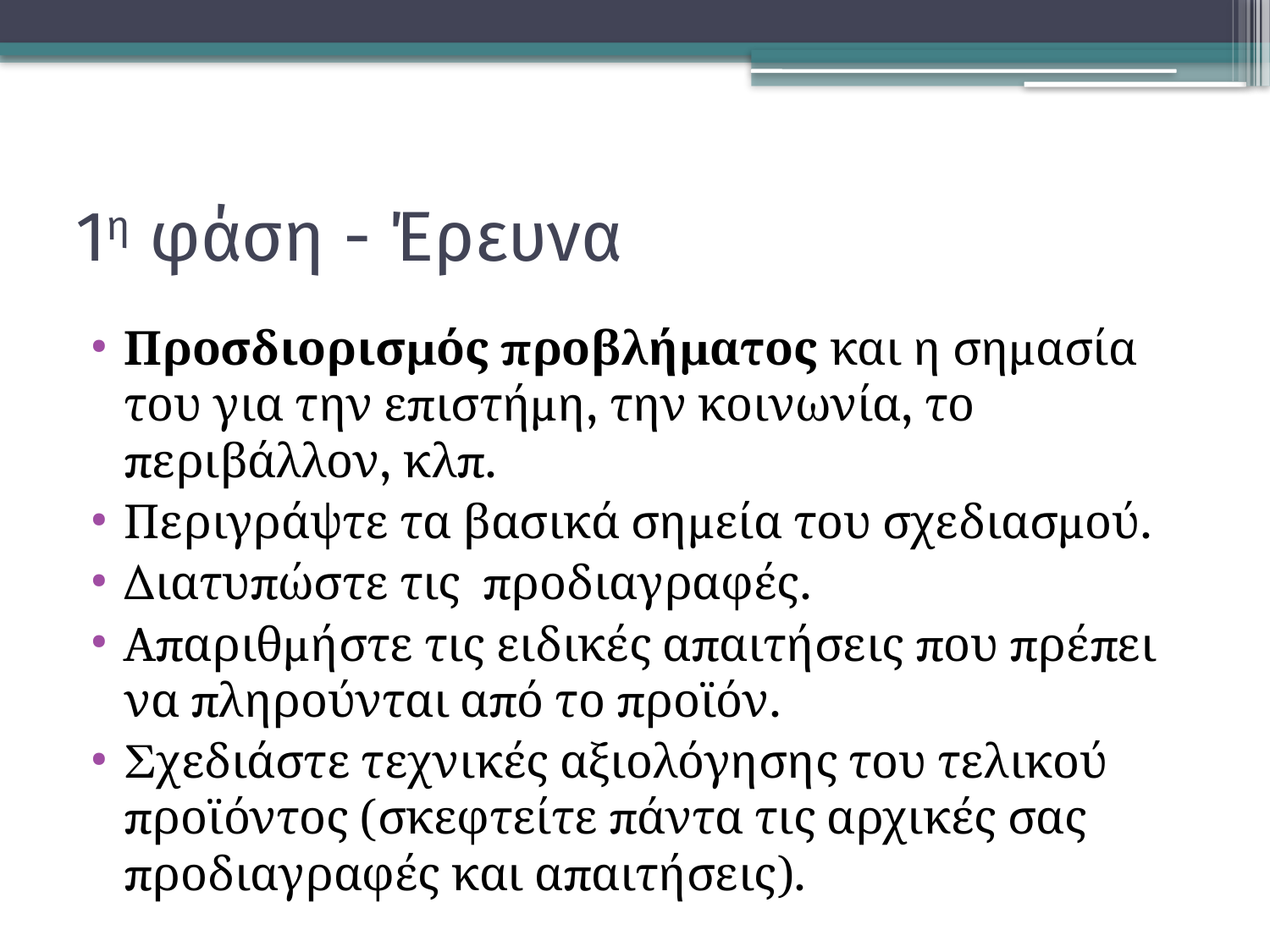

# 1η φάση - Έρευνα
Προσδιορισμός προβλήματος και η σημασία του για την επιστήμη, την κοινωνία, το περιβάλλον, κλπ.
Περιγράψτε τα βασικά σημεία του σχεδιασμού.
Διατυπώστε τις  προδιαγραφές.
Απαριθμήστε τις ειδικές απαιτήσεις που πρέπει να πληρούνται από το προϊόν.
Σχεδιάστε τεχνικές αξιολόγησης του τελικού προϊόντος (σκεφτείτε πάντα τις αρχικές σας προδιαγραφές και απαιτήσεις).